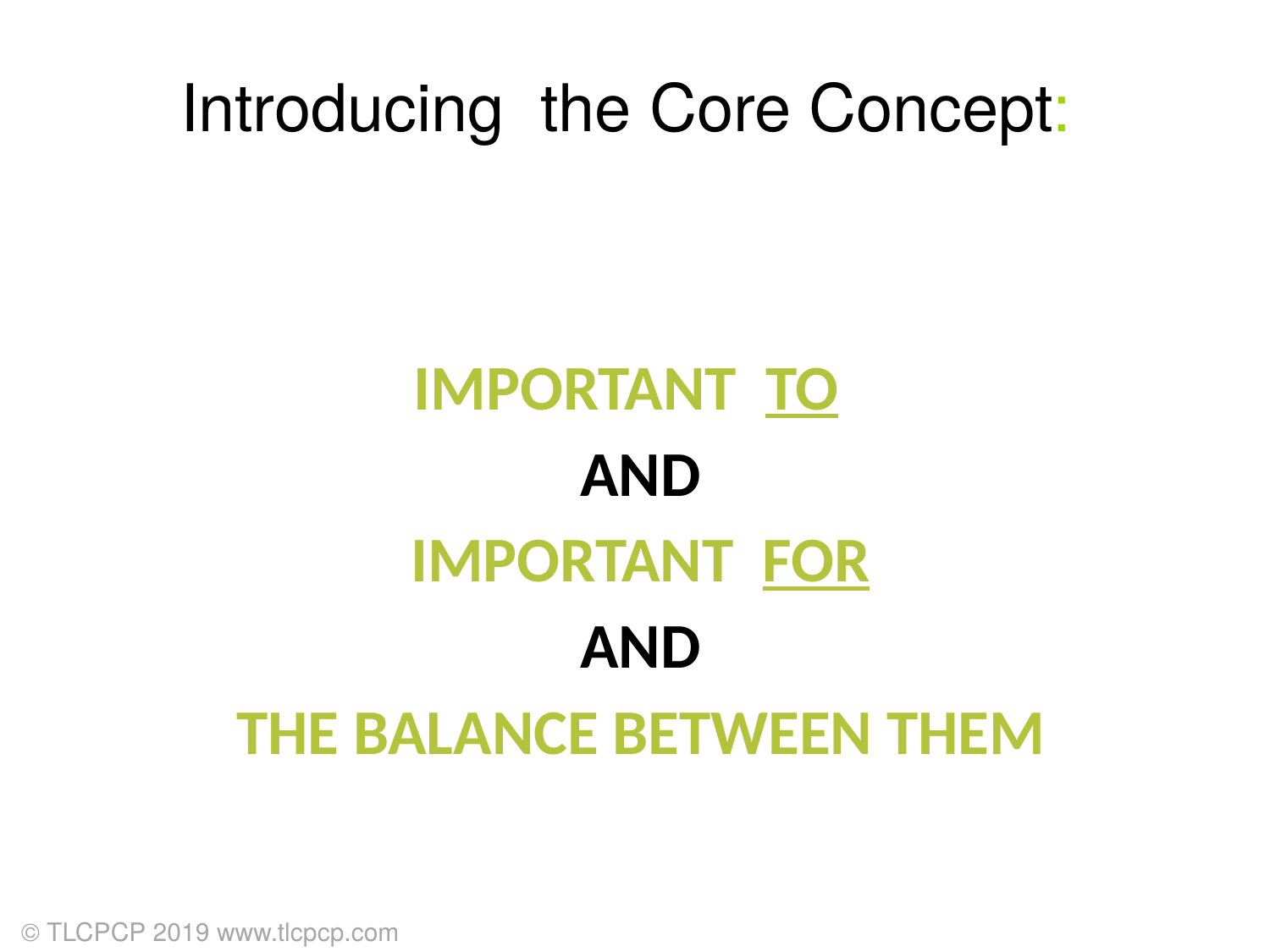

# Introducing  the Core Concept:

important  to
and
important  for
AND
The balance between them
© TLCPCP 2019 www.tlcpcp.com